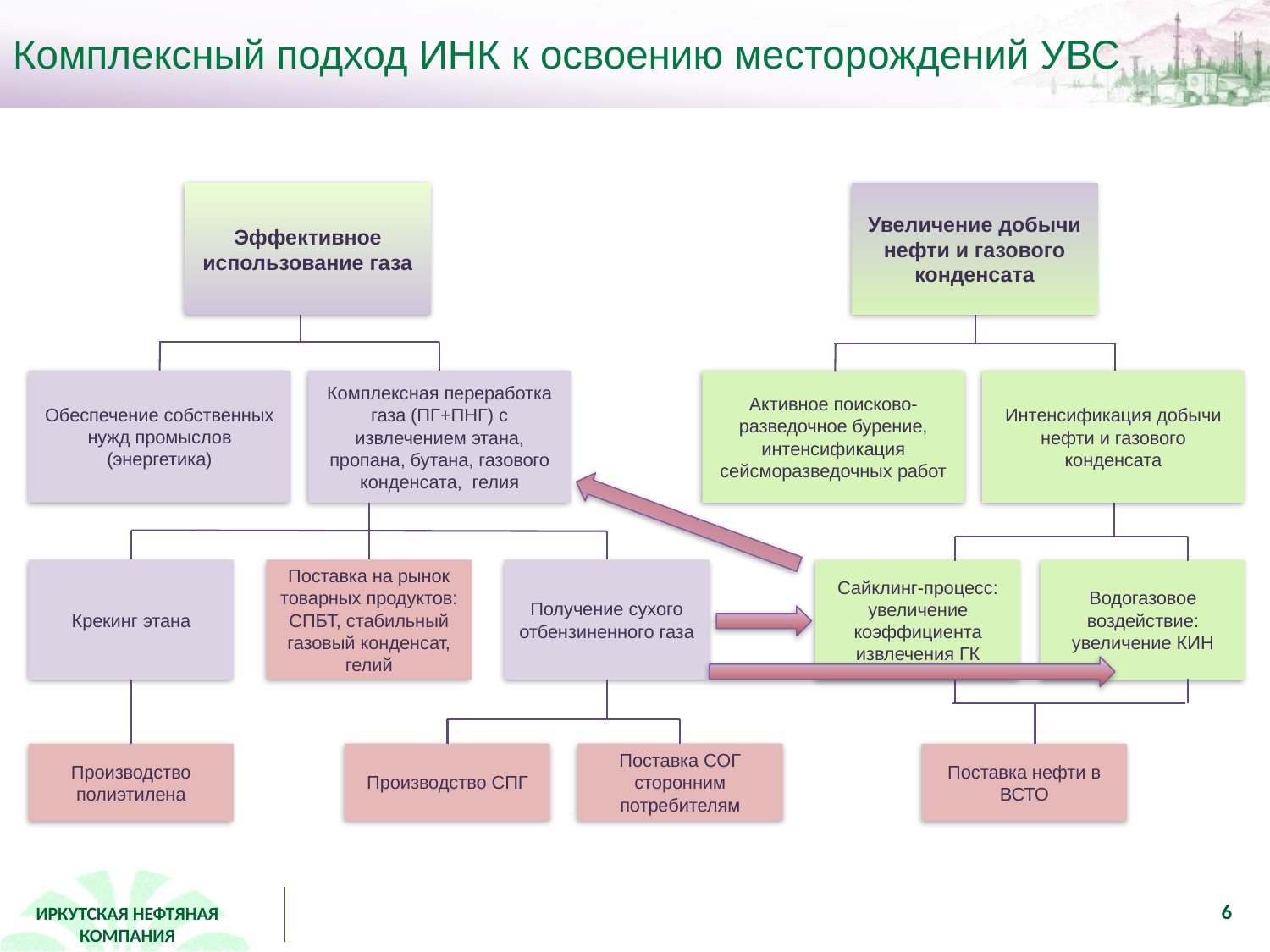

# Комплексный подход ИНК к освоению месторождений УВС
Эффективное использование газа
Увеличение добычи нефти и газового конденсата
Обеспечение собственных нужд промыслов (энергетика)
Комплексная переработка газа (ПГ+ПНГ) с извлечением этана, пропана, бутана, газового конденсата,  гелия
Активное поисково-разведочное бурение, интенсификация сейсморазведочных работ
Интенсификация добычи нефти и газового конденсата

Крекинг этана
Поставка на рынок товарных продуктов: СПБТ, стабильный газовый конденсат, гелий
Получение сухого отбензиненного газа
Сайклинг-процесс:
увеличение коэффициента извлечения ГК
Водогазовое воздействие:
увеличение КИН

Производство СПГ
Поставка СОГ сторонним потребителям
Производство полиэтилена
Поставка нефти в ВСТО
6